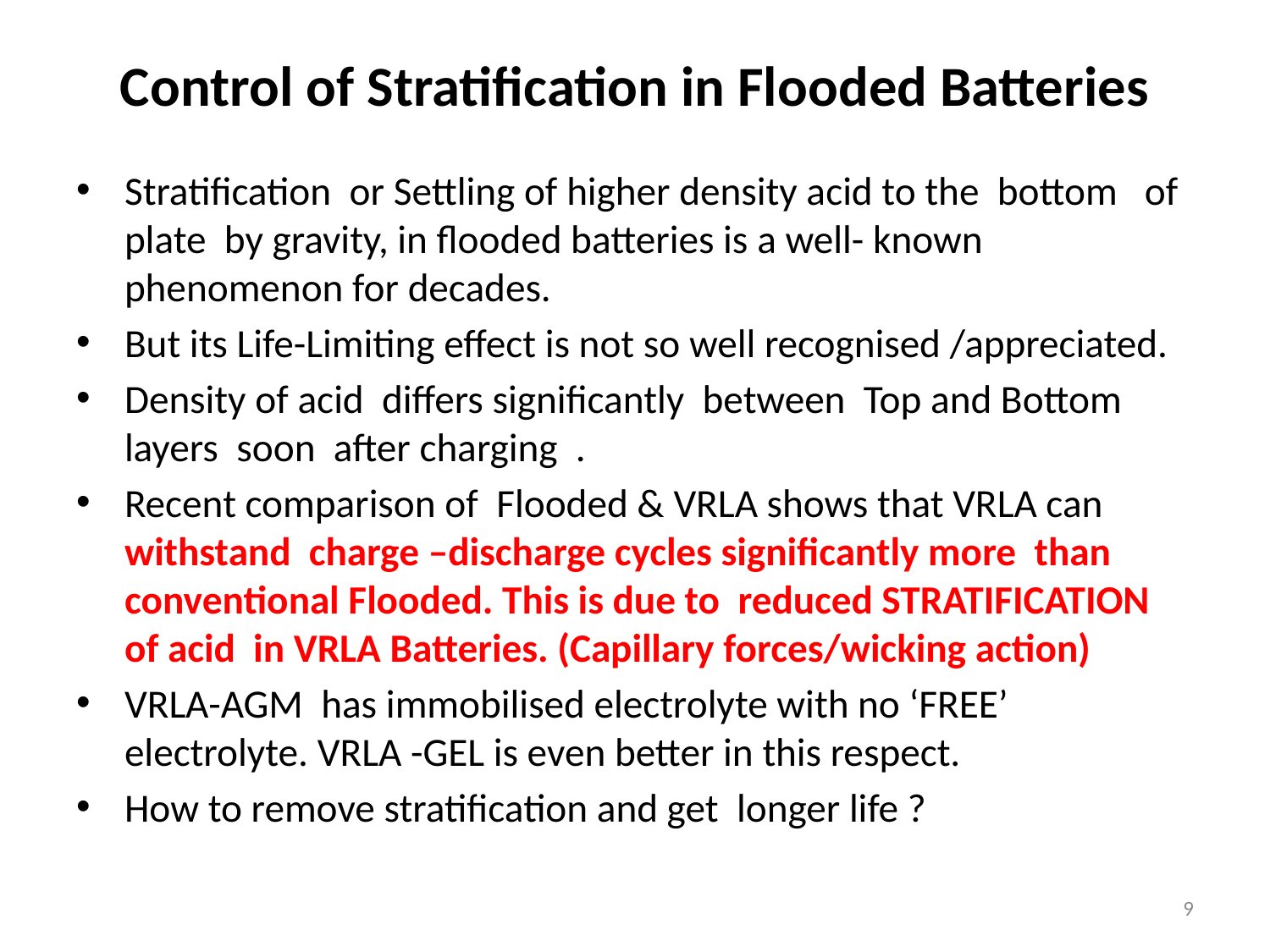

# Control of Stratification in Flooded Batteries
Stratification  or Settling of higher density acid to the  bottom   of plate  by gravity, in flooded batteries is a well- known  phenomenon for decades.
But its Life-Limiting effect is not so well recognised /appreciated.
Density of acid  differs significantly  between  Top and Bottom layers  soon  after charging  .
Recent comparison of  Flooded & VRLA shows that VRLA can withstand  charge –discharge cycles significantly more  than conventional Flooded. This is due to  reduced STRATIFICATION  of acid  in VRLA Batteries. (Capillary forces/wicking action)
VRLA-AGM  has immobilised electrolyte with no ‘FREE’ electrolyte. VRLA -GEL is even better in this respect.
How to remove stratification and get  longer life ?

9